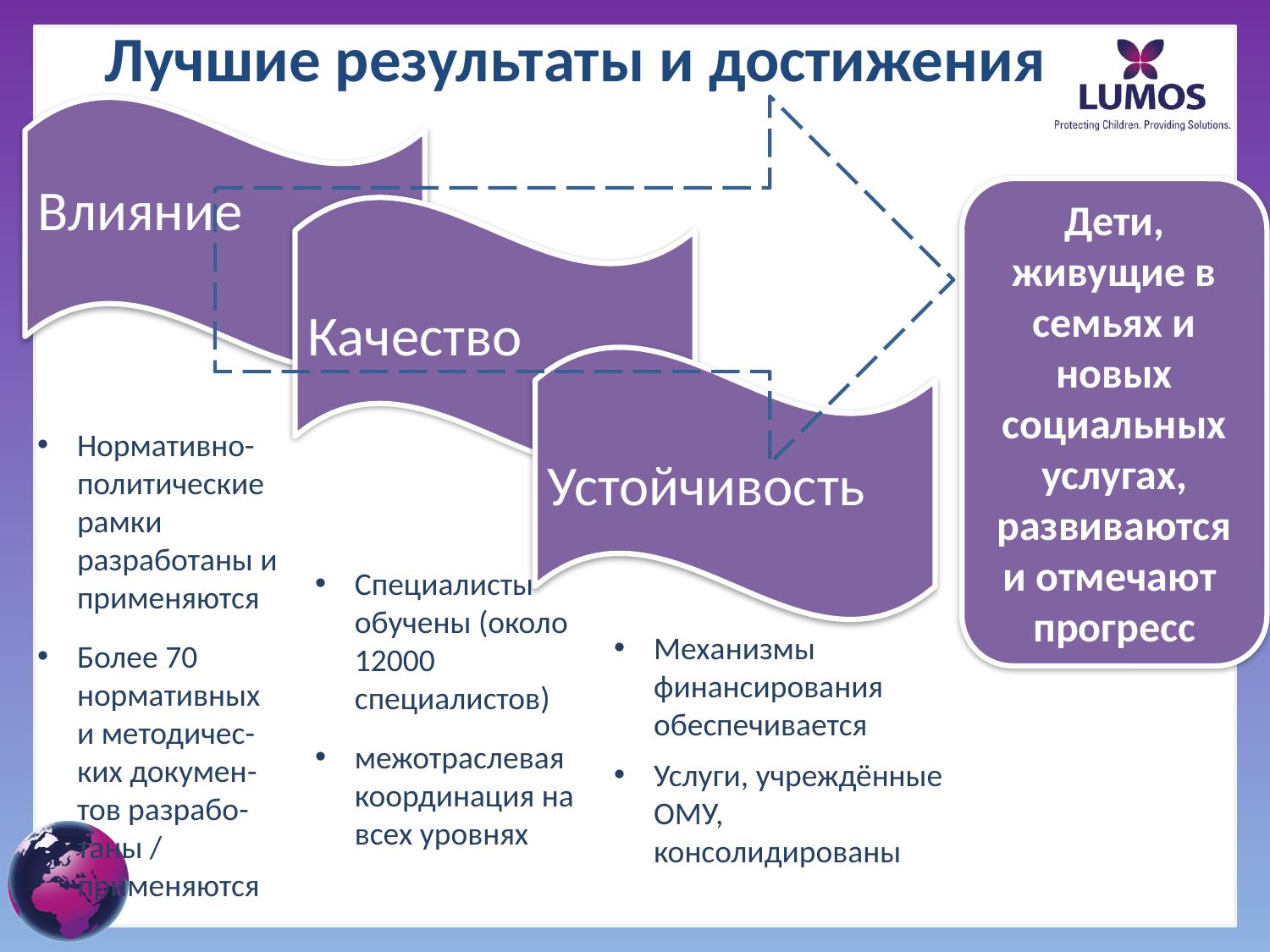

# Лучшие результаты и достижения
Влияние

Дети, живущие в семьях и новых социальных услугах, развиваются и отмечают  прогресс
Качество
Устойчивость
Нормативно-политические рамки разработаны и применяются
Более 70 нормативных и методичес-ких докумен-тов разрабо-таны / применяются
Специалисты обучены (около 12000 специалистов)
межотраслевая координация на всех уровнях
Механизмы финансирования обеспечивается
Услуги, учреждённые ОМУ, консолидированы